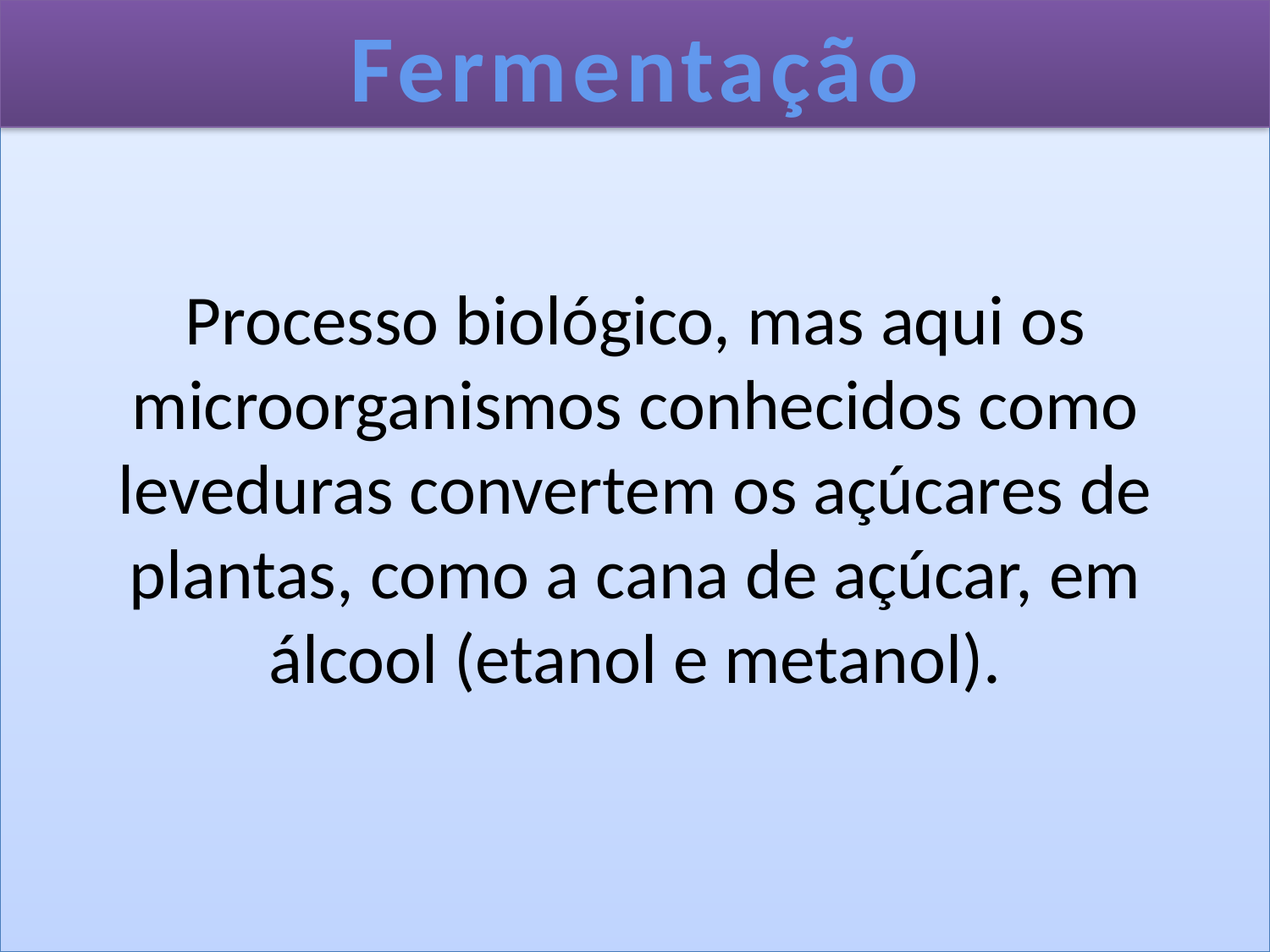

Fermentação
#
Processo biológico, mas aqui os microorganismos conhecidos como leveduras convertem os açúcares de plantas, como a cana de açúcar, em álcool (etanol e metanol).